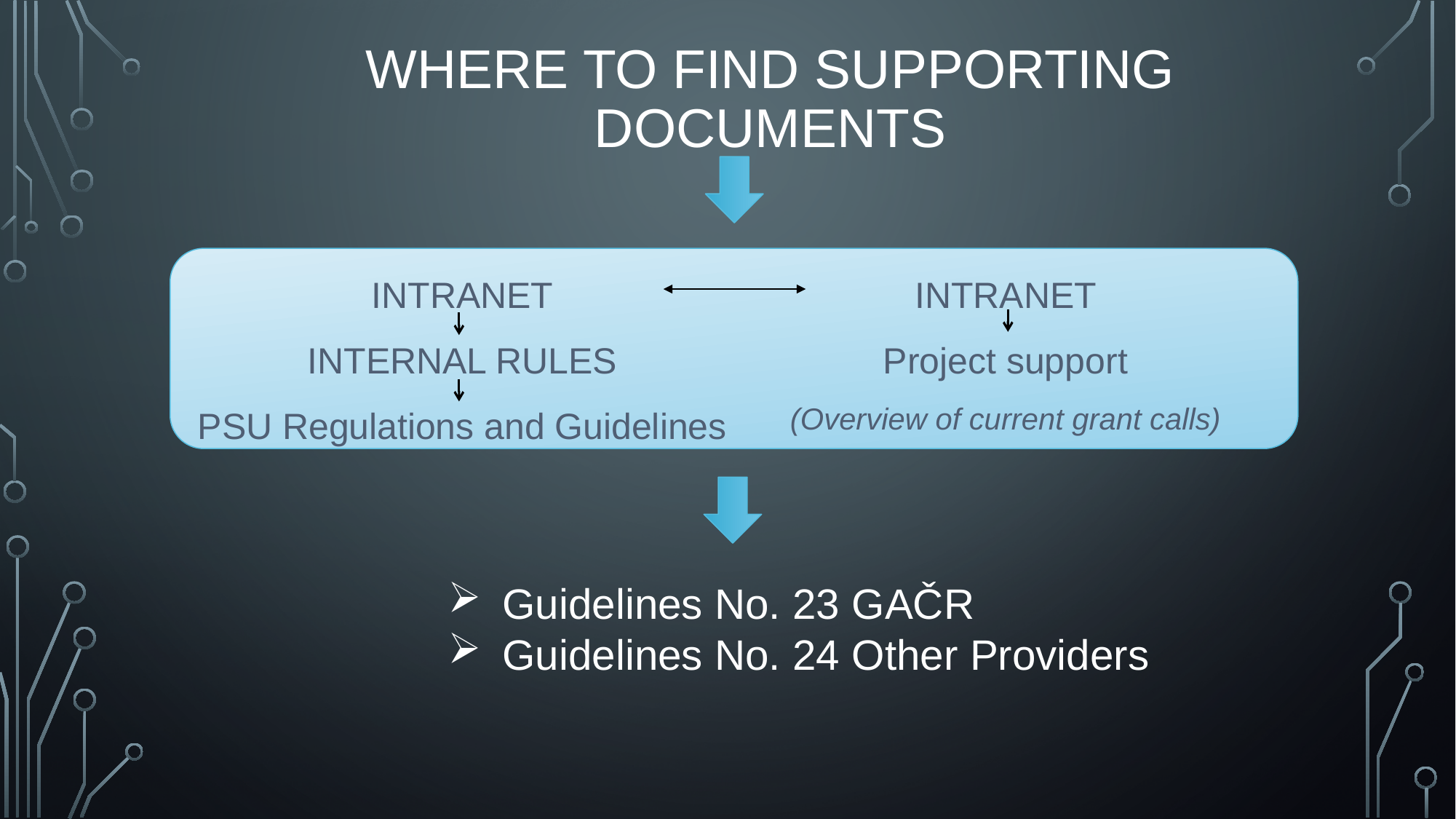

# WHERE TO FIND SUPPORTING DOCUMENTS

INTRANET
INTERNAL RULES
PSU Regulations and Guidelines INTRANET
Project support
(Overview of current grant calls)

Guidelines No. 23 GAČR
Guidelines No. 24 Other Providers